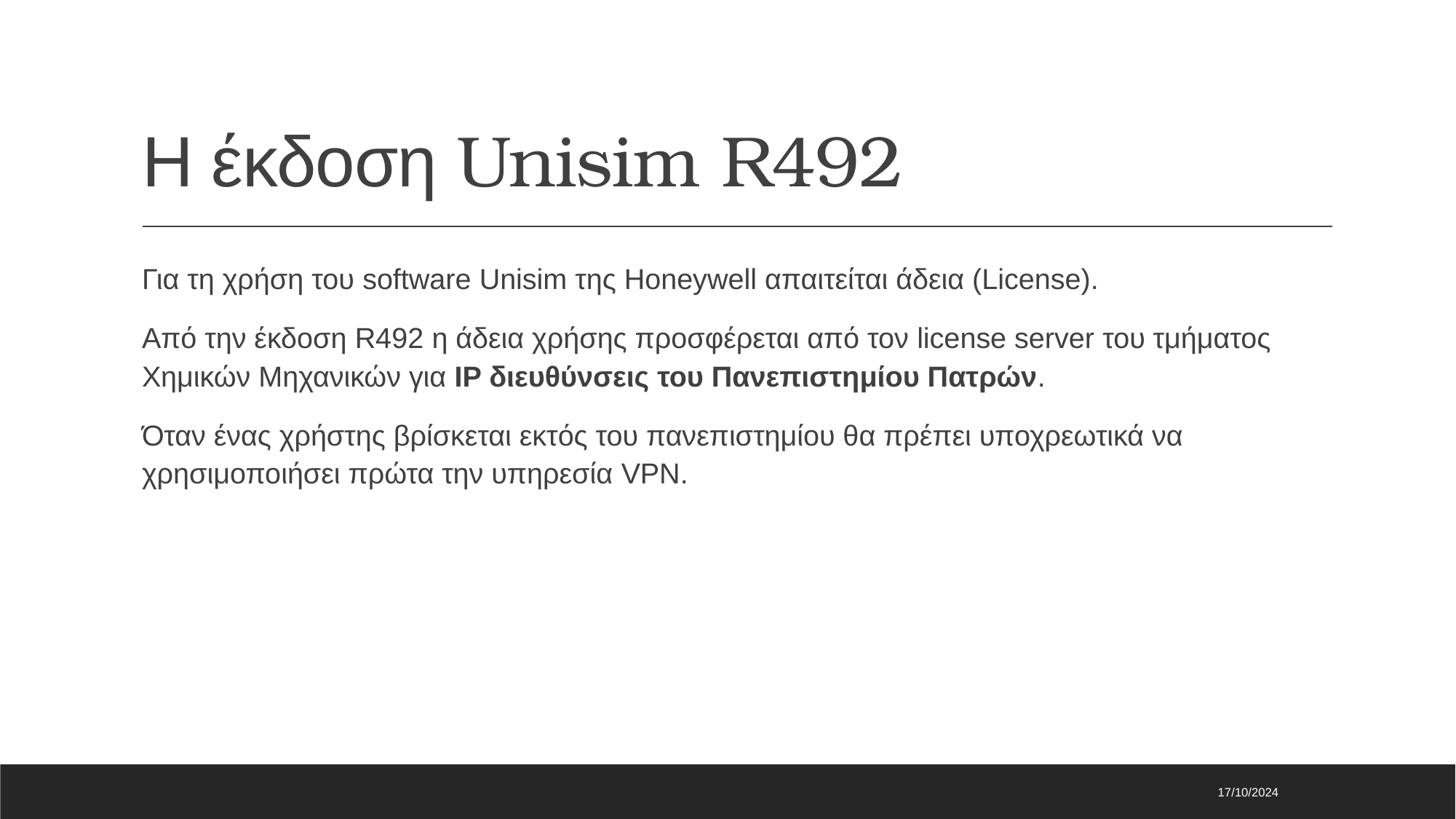

# Η έκδοση Unisim R492
Για τη χρήση του software Unisim της Honeywell απαιτείται άδεια (License).
Από την έκδοση R492 η άδεια χρήσης προσφέρεται από τον license server του τμήματος Χημικών Μηχανικών για IP διευθύνσεις του Πανεπιστημίου Πατρών.
Όταν ένας χρήστης βρίσκεται εκτός του πανεπιστημίου θα πρέπει υποχρεωτικά να χρησιμοποιήσει πρώτα την υπηρεσία VPN.
17/10/2024